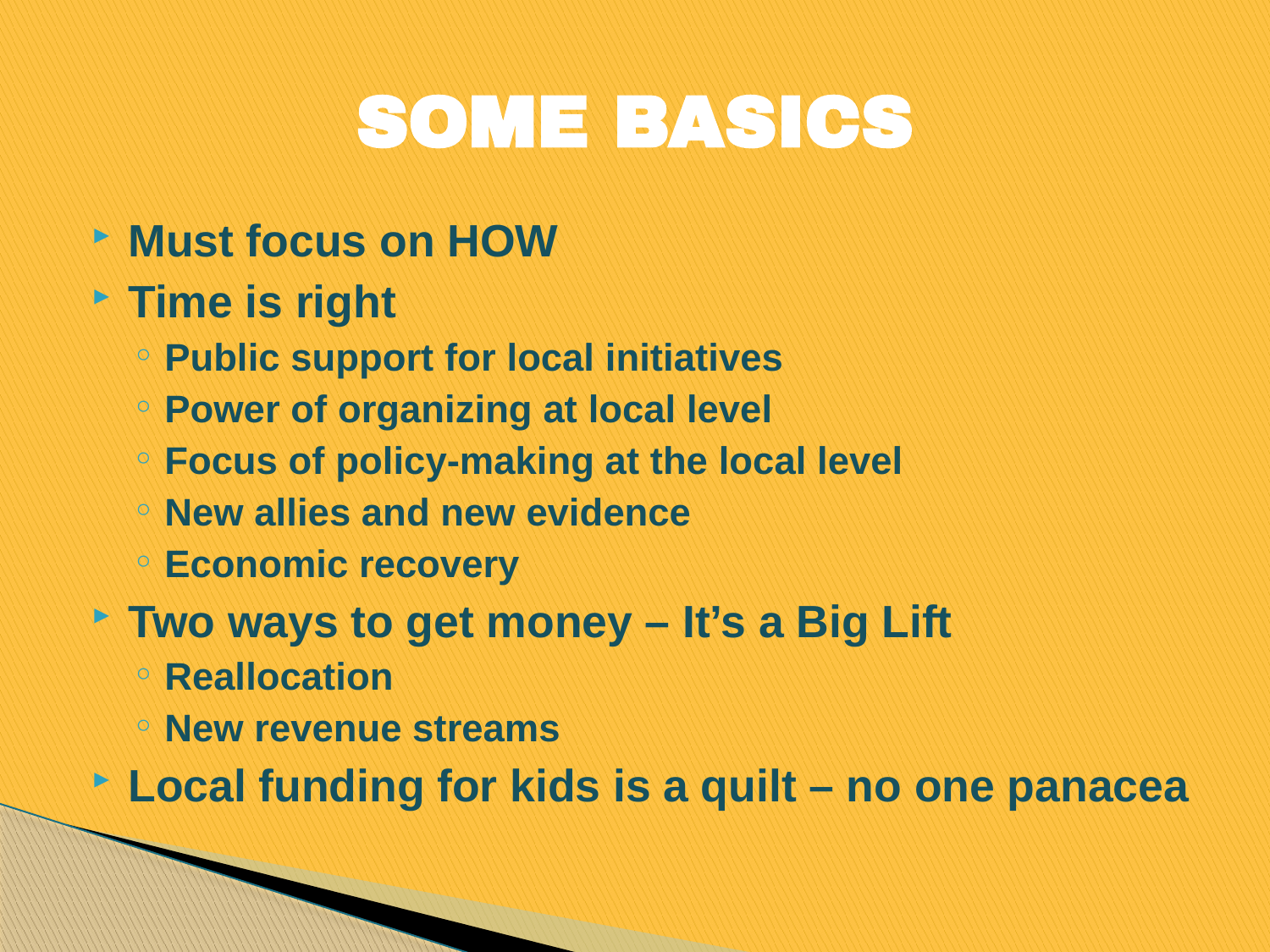

# SOME BASICS
Must focus on HOW
Time is right
Public support for local initiatives
Power of organizing at local level
Focus of policy-making at the local level
New allies and new evidence
Economic recovery
Two ways to get money – It’s a Big Lift
Reallocation
New revenue streams
Local funding for kids is a quilt – no one panacea